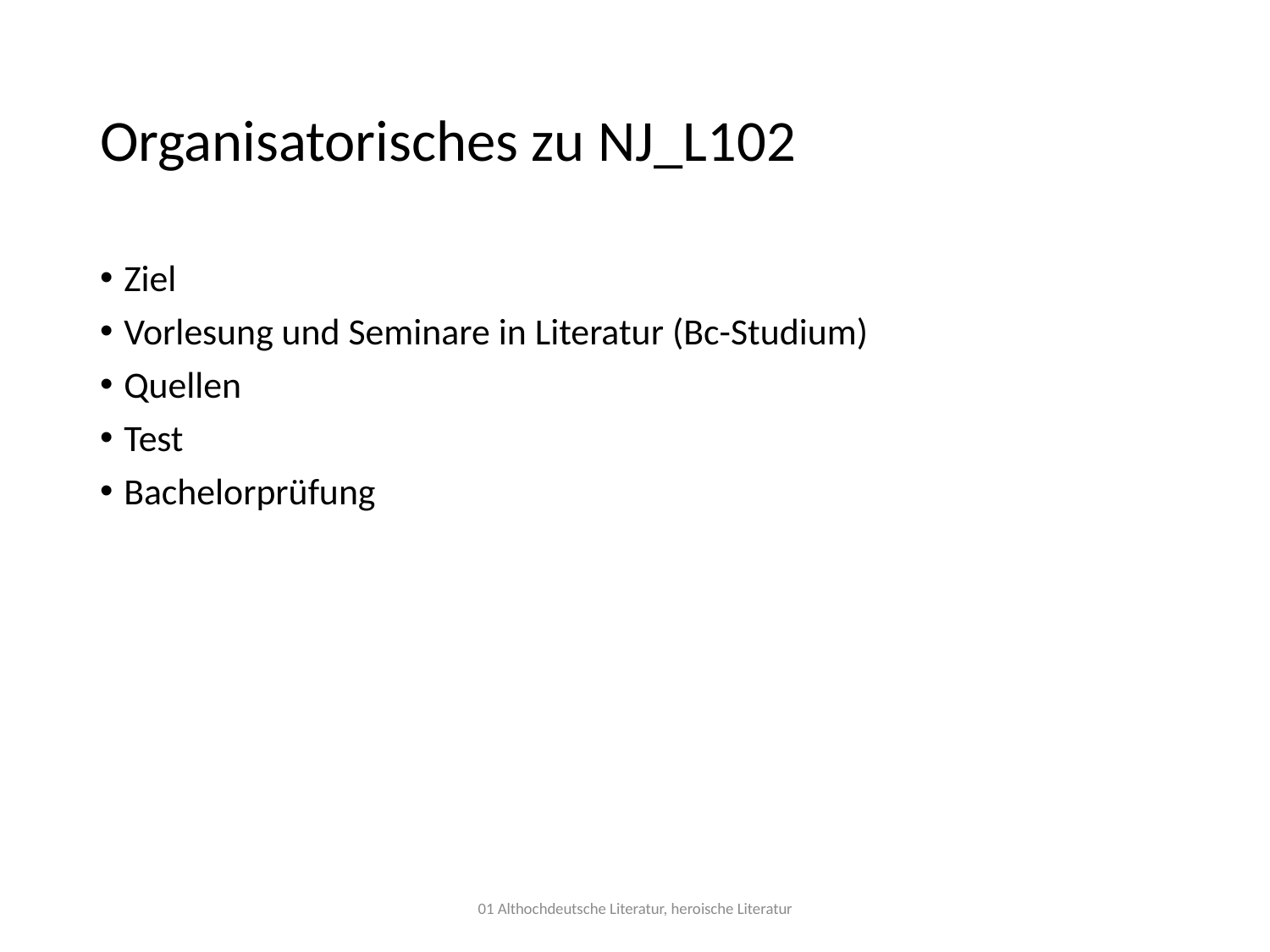

# Organisatorisches zu NJ_L102
Ziel
Vorlesung und Seminare in Literatur (Bc-Studium)
Quellen
Test
Bachelorprüfung
01 Althochdeutsche Literatur, heroische Literatur